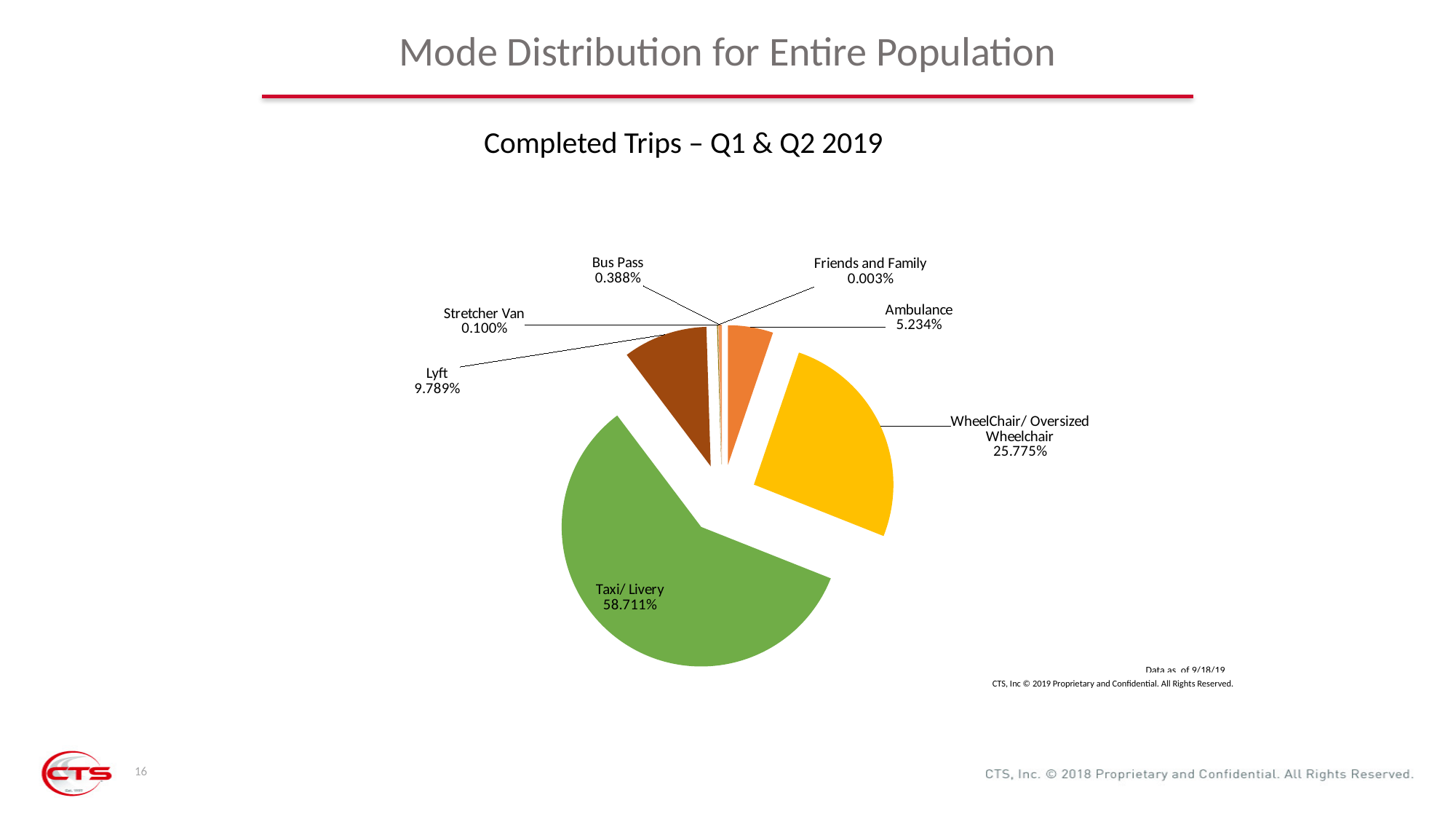

# Mode Distribution for Entire Population
Completed Trips – Q1 & Q2 2019

### Chart

| Category | All Completed Trips |
|---|---|
| Ambulance | 5540.0 |
| WheelChair/ Oversized Wheelchair | 27284.0 |
| Taxi/ Livery | 62149.0 |
| Lyft | 10362.0 |
| Stretcher Van | 106.0 |
| Friends and Family | 3.0 |
| Bus Pass | 411.0 |
Data as  of 9/18/19
CTS, Inc © 2019 Proprietary and Confidential. All Rights Reserved.
 16